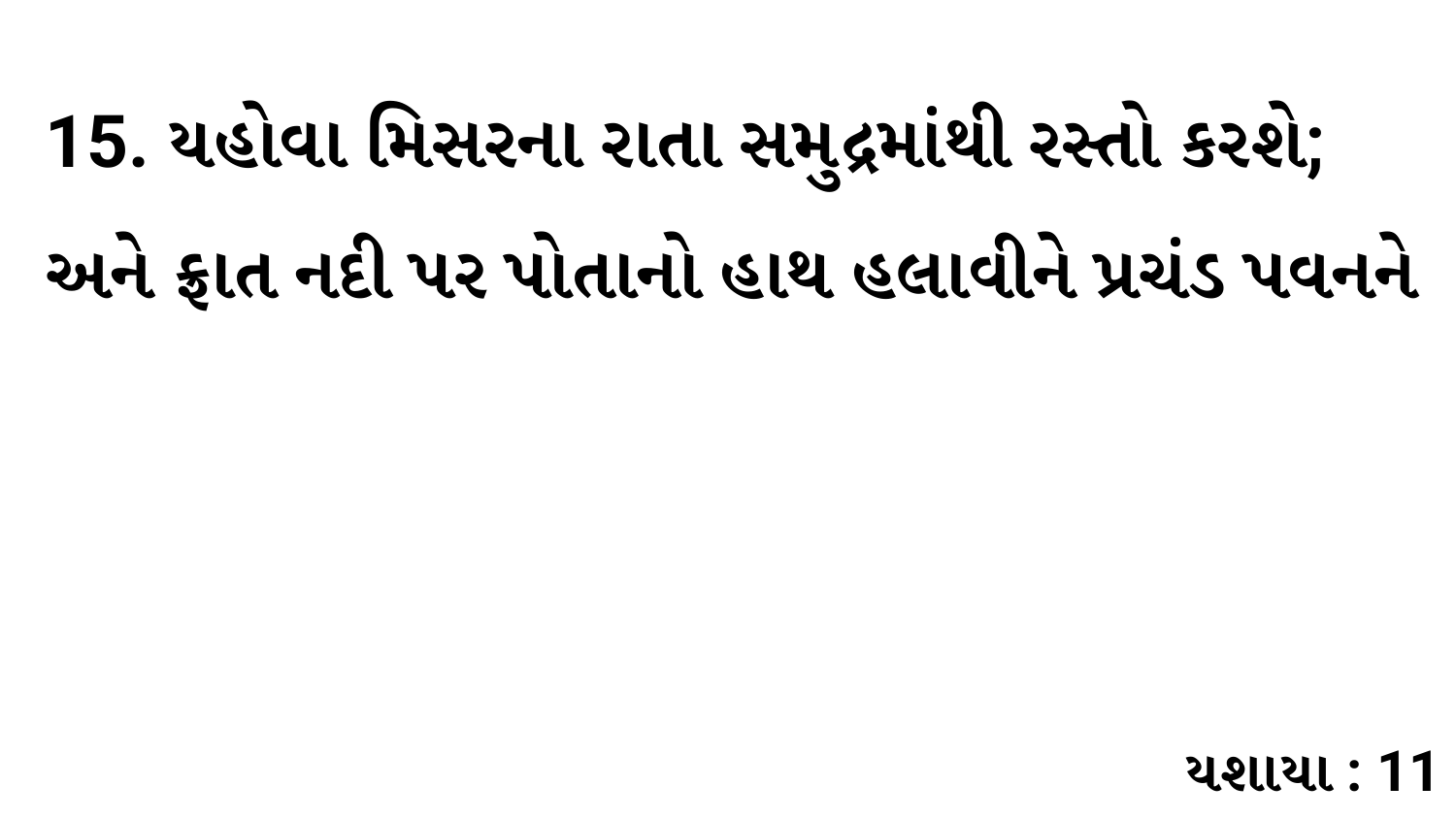

15. યહોવા મિસરના રાતા સમુદ્રમાંથી રસ્તો કરશે; અને ફ્રાત નદી પર પોતાનો હાથ હલાવીને પ્રચંડ પવનને
યશાયા : 11